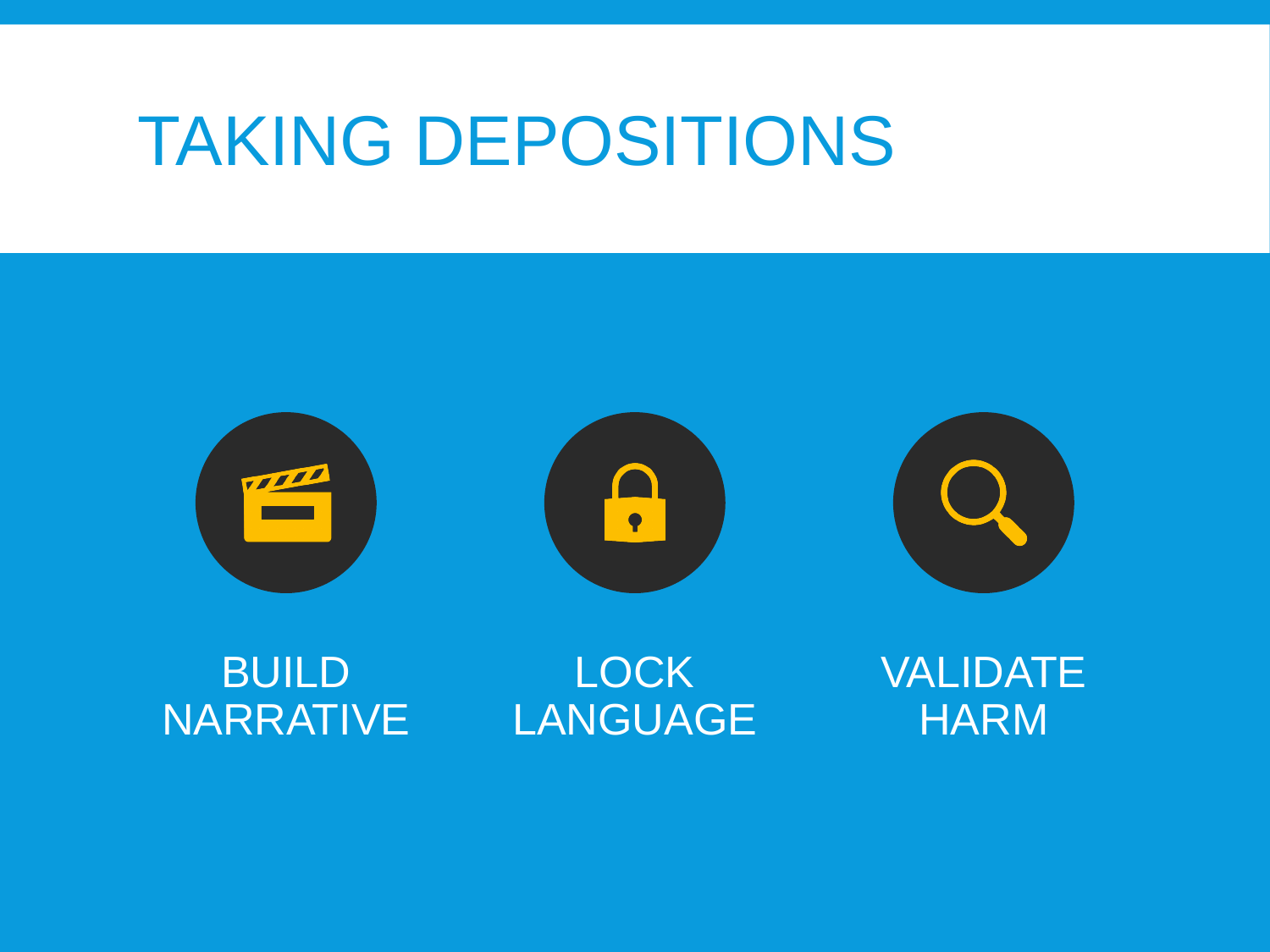

# Taking Depositions
Build narrative
Lock language
Validate harm